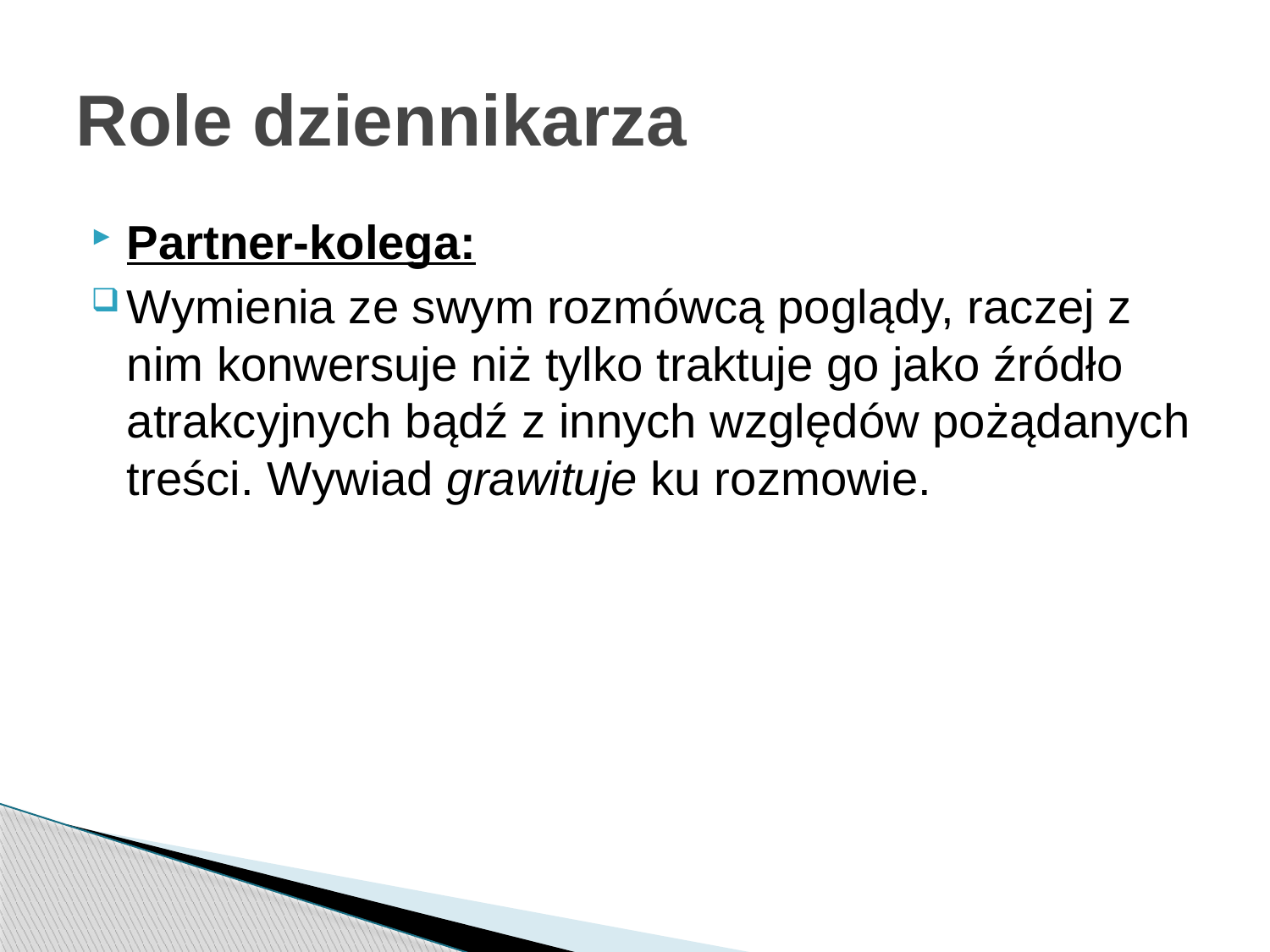

# Role dziennikarza
Partner-kolega:
Wymienia ze swym rozmówcą poglądy, raczej z nim konwersuje niż tylko traktuje go jako źródło atrakcyjnych bądź z innych względów pożądanych treści. Wywiad grawituje ku rozmowie.